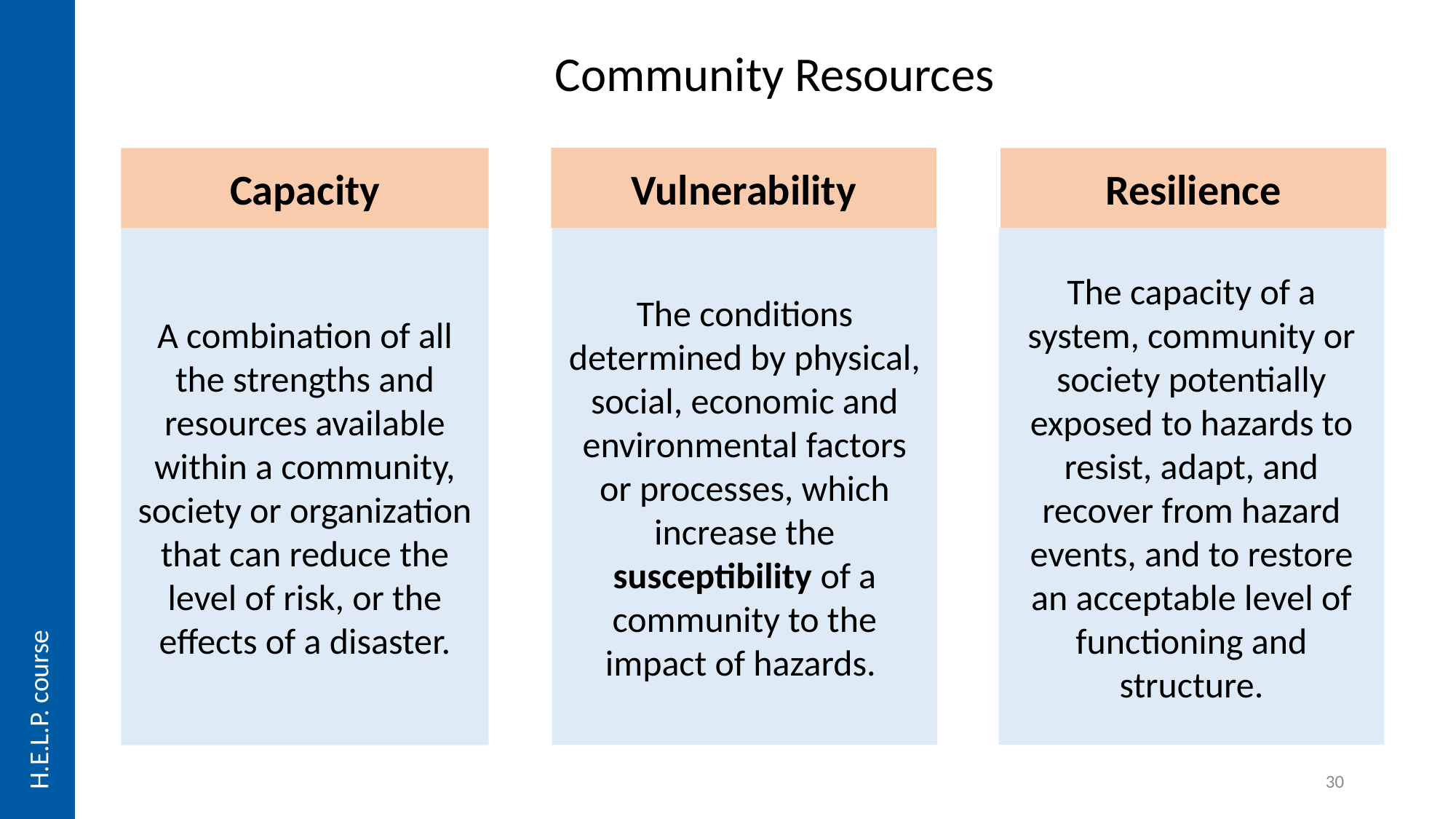

H.E.L.P. course
Community Resources
Vulnerability
Capacity
Resilience
The conditions determined by physical, social, economic and environmental factors or processes, which increase the susceptibility of a community to the impact of hazards.
The capacity of a system, community or society potentially exposed to hazards to resist, adapt, and recover from hazard events, and to restore an acceptable level of functioning and structure.
A combination of all the strengths and resources available within a community, society or organization that can reduce the level of risk, or the effects of a disaster.
30